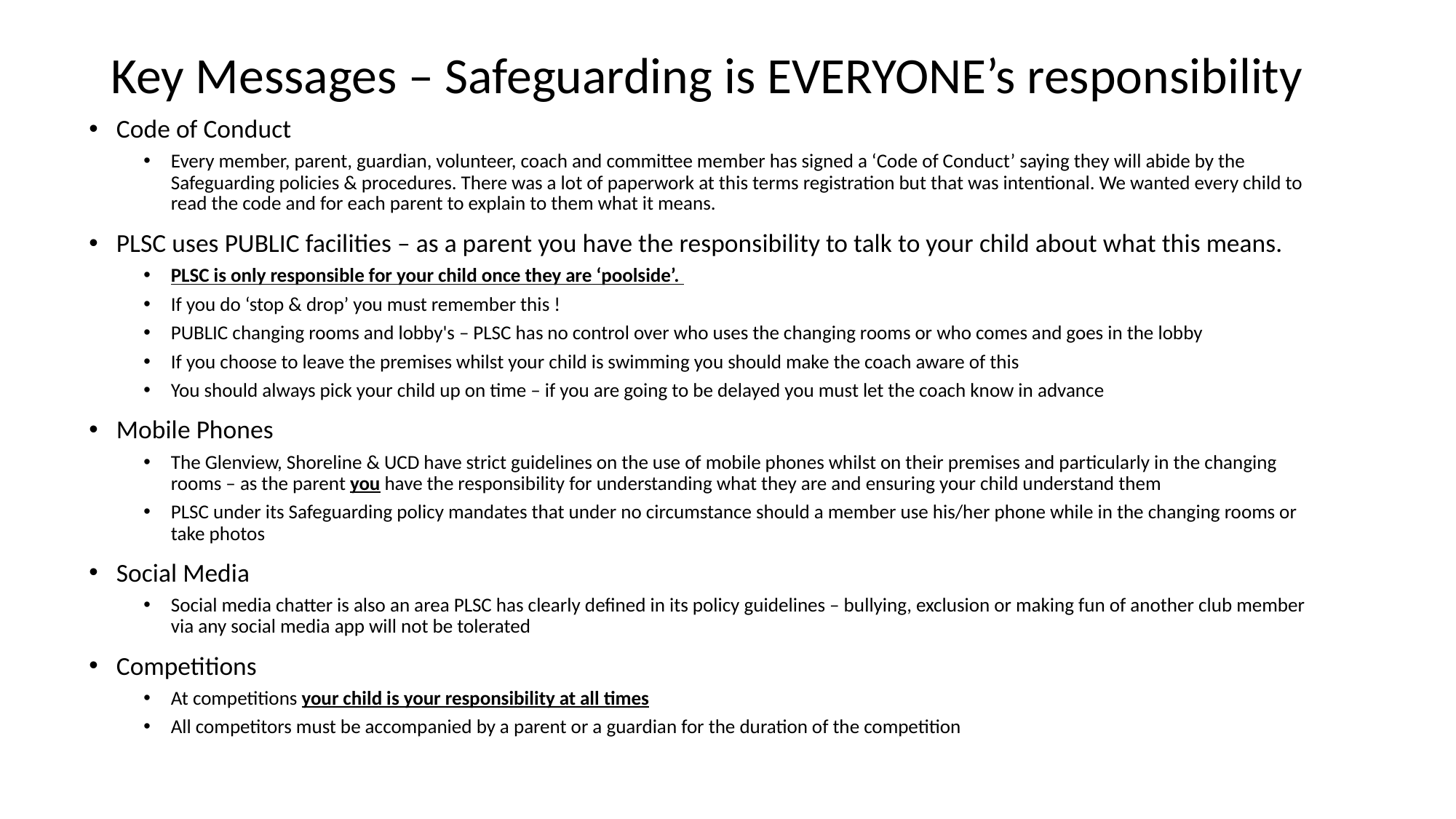

# Key Messages – Safeguarding is EVERYONE’s responsibility
Code of Conduct
Every member, parent, guardian, volunteer, coach and committee member has signed a ‘Code of Conduct’ saying they will abide by the Safeguarding policies & procedures. There was a lot of paperwork at this terms registration but that was intentional. We wanted every child to read the code and for each parent to explain to them what it means.
PLSC uses PUBLIC facilities – as a parent you have the responsibility to talk to your child about what this means.
PLSC is only responsible for your child once they are ‘poolside’.
If you do ‘stop & drop’ you must remember this !
PUBLIC changing rooms and lobby's – PLSC has no control over who uses the changing rooms or who comes and goes in the lobby
If you choose to leave the premises whilst your child is swimming you should make the coach aware of this
You should always pick your child up on time – if you are going to be delayed you must let the coach know in advance
Mobile Phones
The Glenview, Shoreline & UCD have strict guidelines on the use of mobile phones whilst on their premises and particularly in the changing rooms – as the parent you have the responsibility for understanding what they are and ensuring your child understand them
PLSC under its Safeguarding policy mandates that under no circumstance should a member use his/her phone while in the changing rooms or take photos
Social Media
Social media chatter is also an area PLSC has clearly defined in its policy guidelines – bullying, exclusion or making fun of another club member via any social media app will not be tolerated
Competitions
At competitions your child is your responsibility at all times
All competitors must be accompanied by a parent or a guardian for the duration of the competition